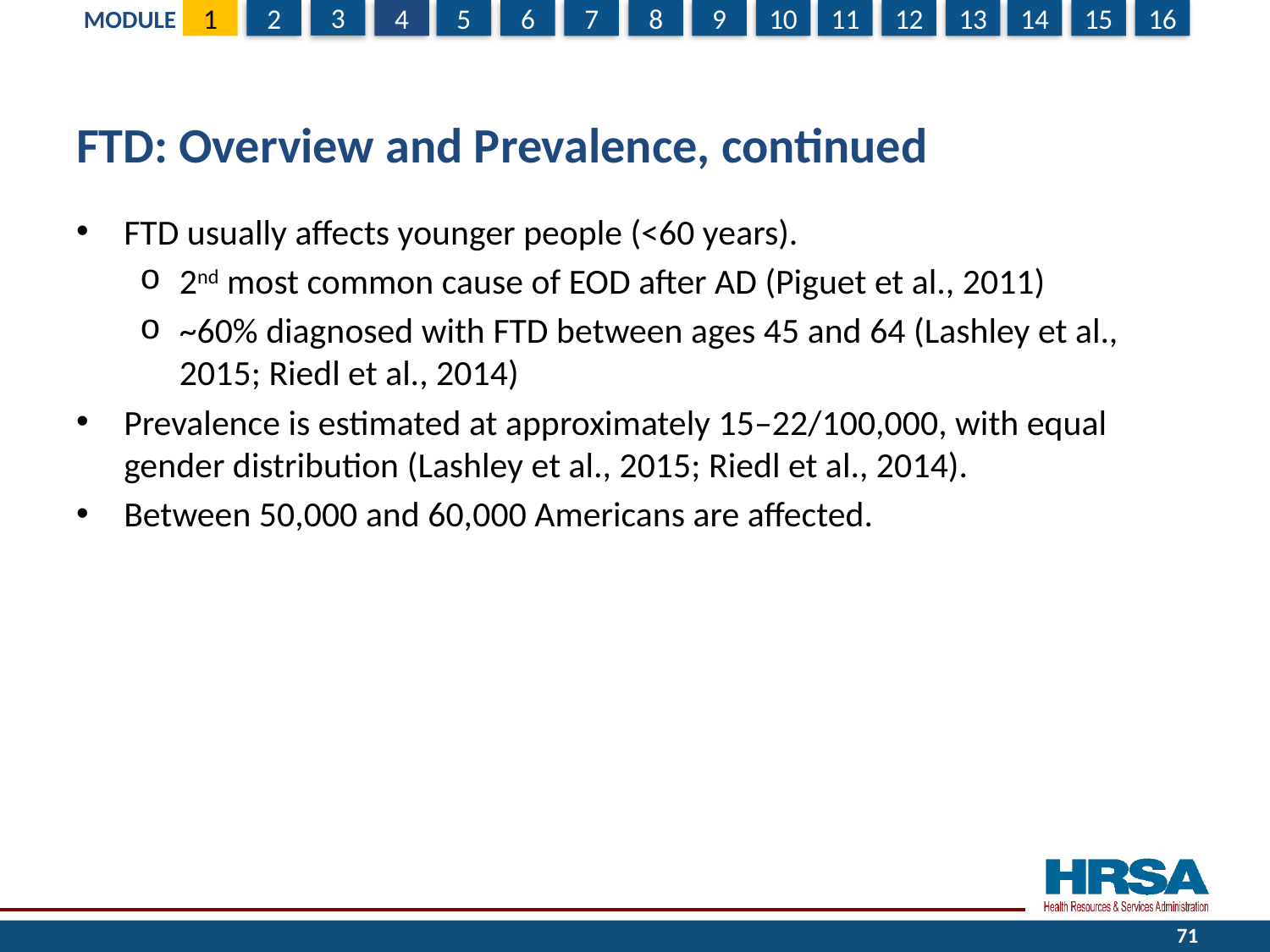

# FTD: Overview and Prevalence, continued
FTD usually affects younger people (<60 years).
2nd most common cause of EOD after AD (Piguet et al., 2011)
~60% diagnosed with FTD between ages 45 and 64 (Lashley et al., 2015; Riedl et al., 2014)
Prevalence is estimated at approximately 15–22/100,000, with equal gender distribution (Lashley et al., 2015; Riedl et al., 2014).
Between 50,000 and 60,000 Americans are affected.